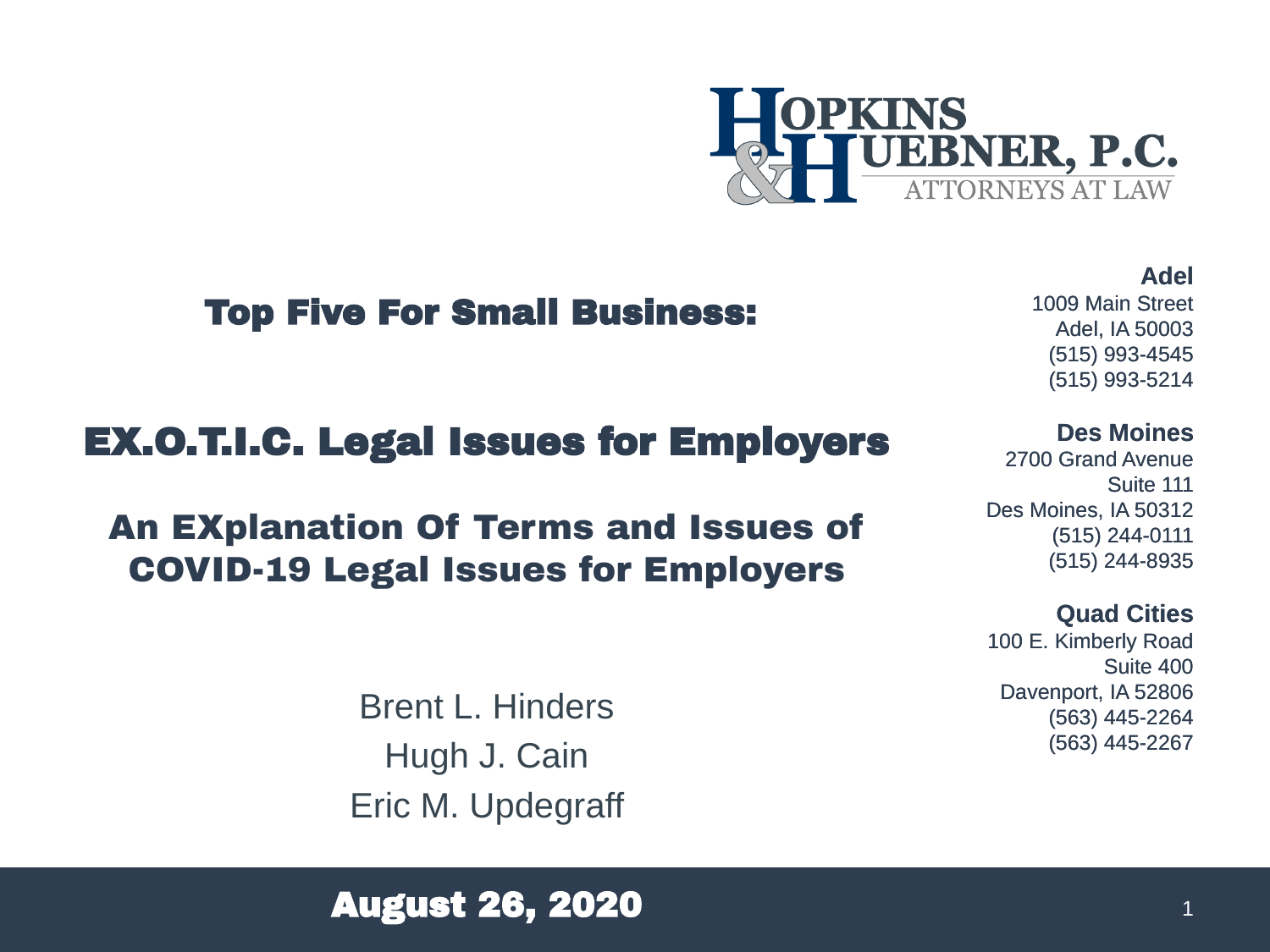

# Top Five For Small Business: EX.O.T.I.C. Legal Issues for Employers An EXplanation Of Terms and Issues of COVID-19 Legal Issues for Employers
Brent L. Hinders
Hugh J. Cain
Eric M. Updegraff

August 26, 2020
1